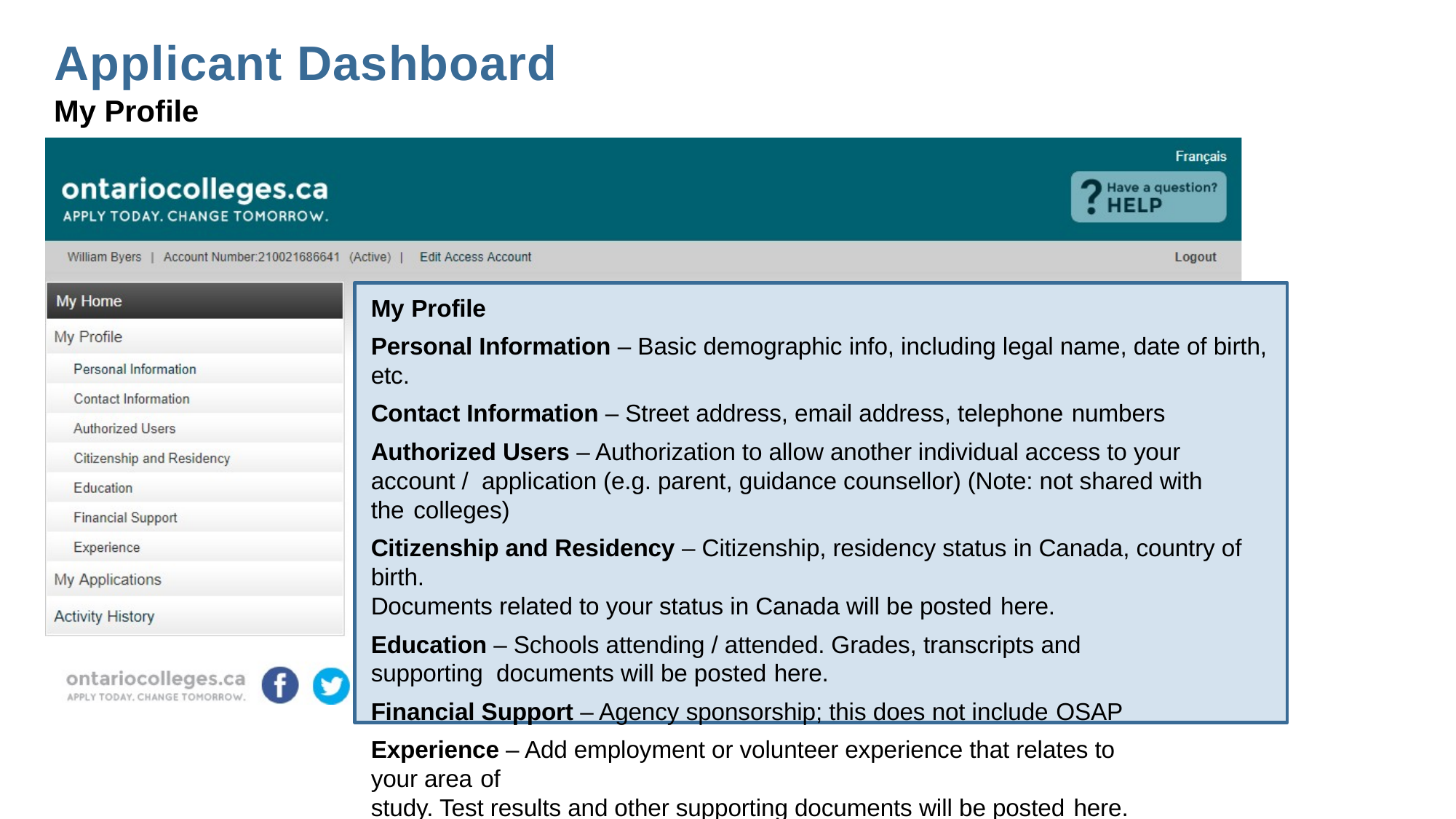

# Applicant Dashboard
My Profile

My Profile
Personal Information – Basic demographic info, including legal name, date of birth, etc.
Contact Information – Street address, email address, telephone numbers
Authorized Users – Authorization to allow another individual access to your account /  application (e.g. parent, guidance counsellor) (Note: not shared with the colleges)
Citizenship and Residency – Citizenship, residency status in Canada, country of birth.
Documents related to your status in Canada will be posted here.
Education – Schools attending / attended. Grades, transcripts and supporting  documents will be posted here.
Financial Support – Agency sponsorship; this does not include OSAP
Experience – Add employment or volunteer experience that relates to your area of
study. Test results and other supporting documents will be posted here.